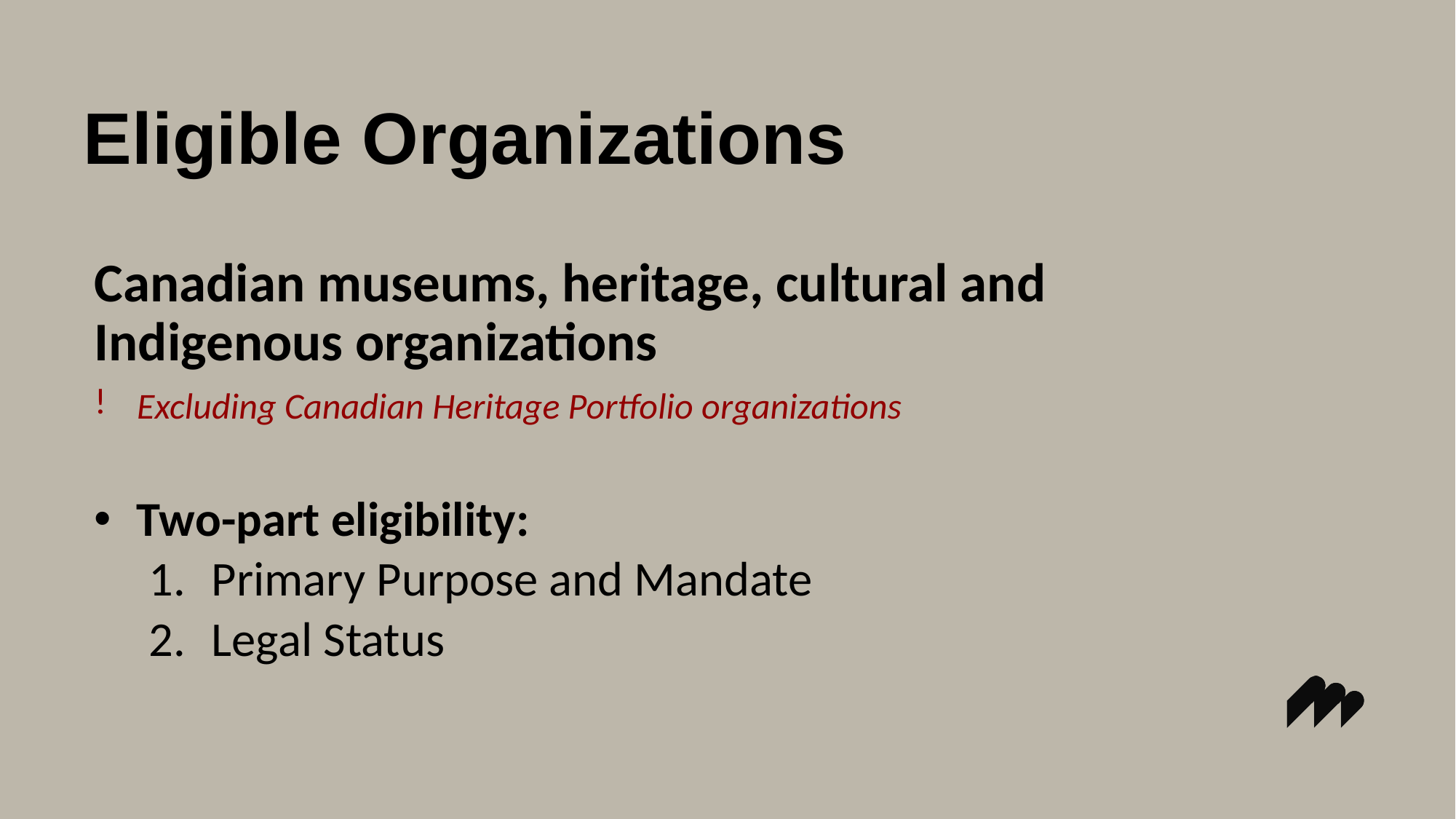

# Eligible Organizations
Canadian museums, heritage, cultural and Indigenous organizations
Excluding Canadian Heritage Portfolio organizations
Two-part eligibility:
Primary Purpose and Mandate
Legal Status